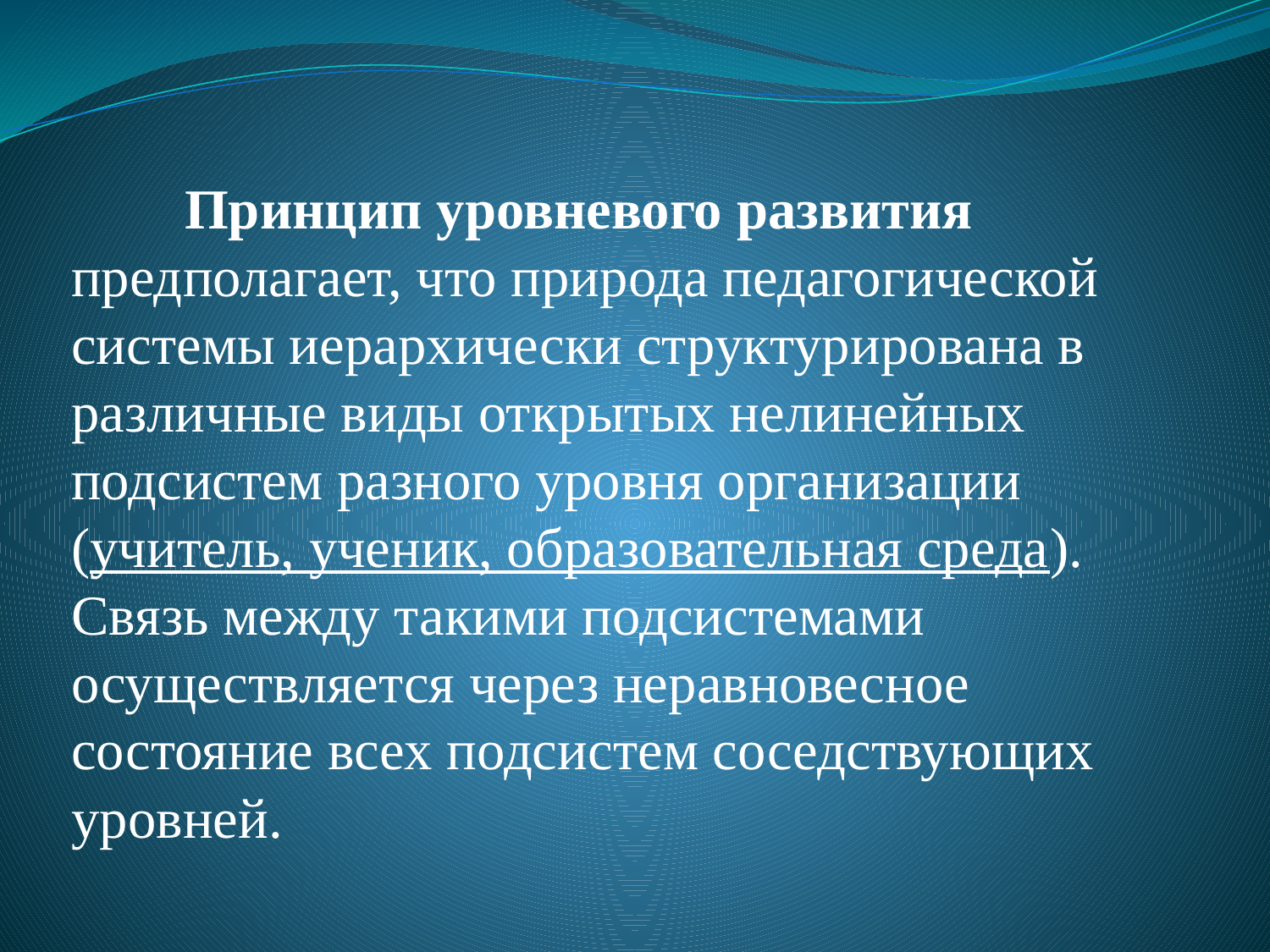

Принцип уровневого развития предполагает, что природа педагогической системы иерархически структурирована в различные виды открытых нелинейных подсистем разного уровня организации (учитель, ученик, образовательная среда). Связь между такими подсистемами осуществляется через неравновесное состояние всех подсистем соседствующих уровней.